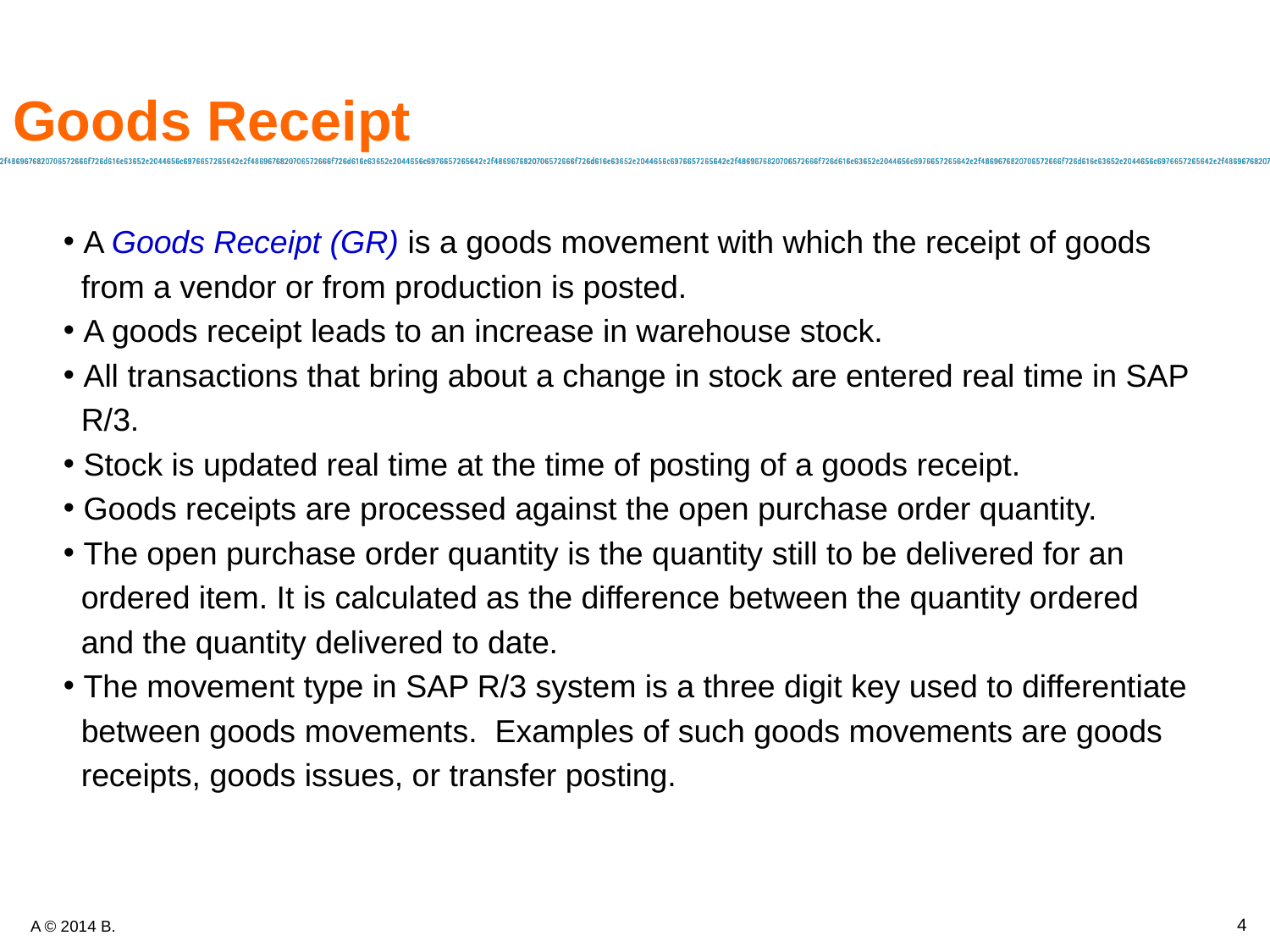

# Goods Receipt
 A Goods Receipt (GR) is a goods movement with which the receipt of goods
  from a vendor or from production is posted.
 A goods receipt leads to an increase in warehouse stock.
 All transactions that bring about a change in stock are entered real time in SAP
  R/3.
 Stock is updated real time at the time of posting of a goods receipt.
 Goods receipts are processed against the open purchase order quantity.
 The open purchase order quantity is the quantity still to be delivered for an
  ordered item. It is calculated as the difference between the quantity ordered
  and the quantity delivered to date.
 The movement type in SAP R/3 system is a three digit key used to differentiate
  between goods movements.  Examples of such goods movements are goods
  receipts, goods issues, or transfer posting.

4